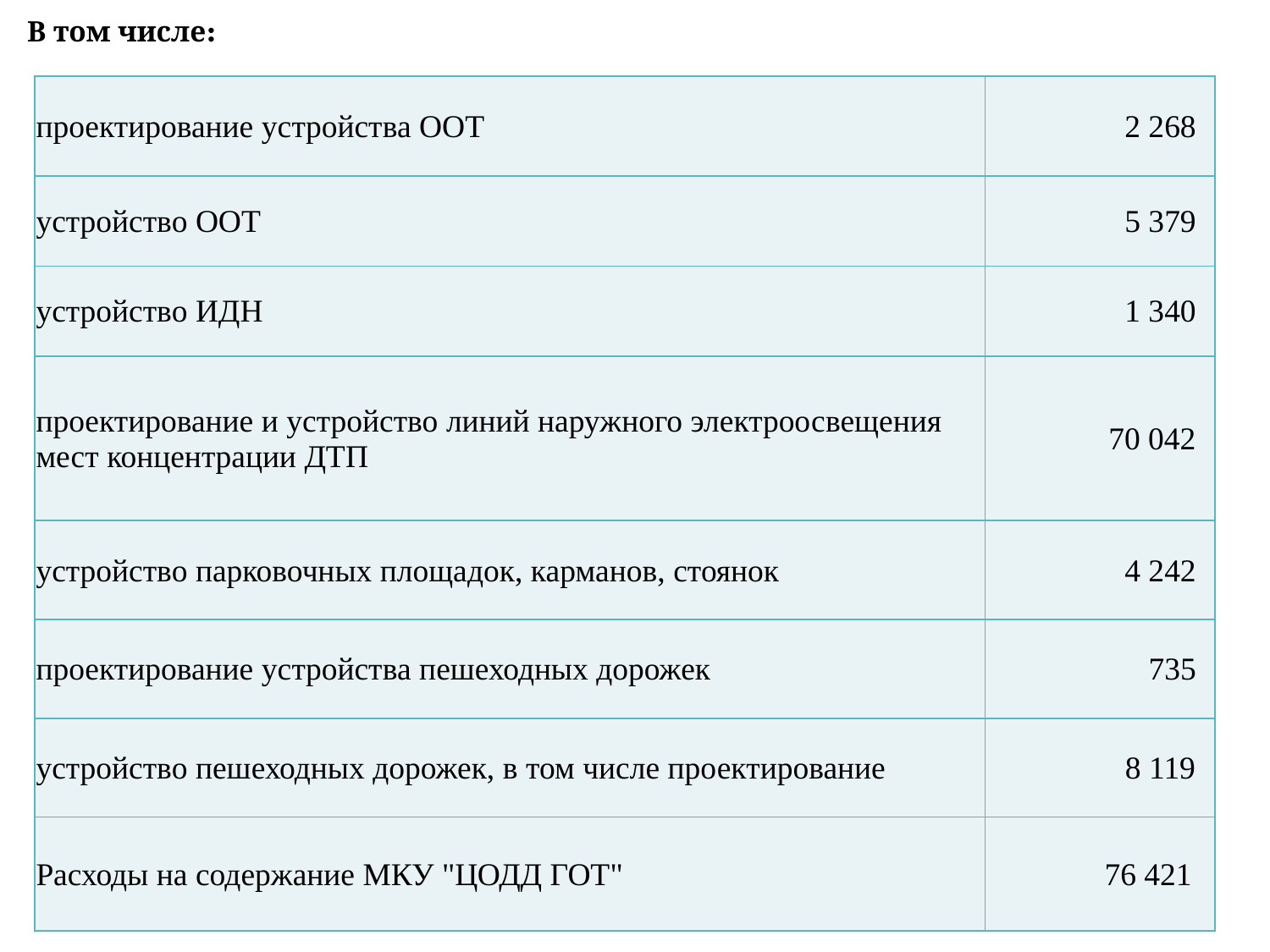

# В том числе:
| проектирование устройства ООТ | 2 268 |
| --- | --- |
| устройство ООТ | 5 379 |
| устройство ИДН | 1 340 |
| проектирование и устройство линий наружного электроосвещения мест концентрации ДТП | 70 042 |
| устройство парковочных площадок, карманов, стоянок | 4 242 |
| проектирование устройства пешеходных дорожек | 735 |
| устройство пешеходных дорожек, в том числе проектирование | 8 119 |
| Расходы на содержание МКУ "ЦОДД ГОТ" | 76 421 |